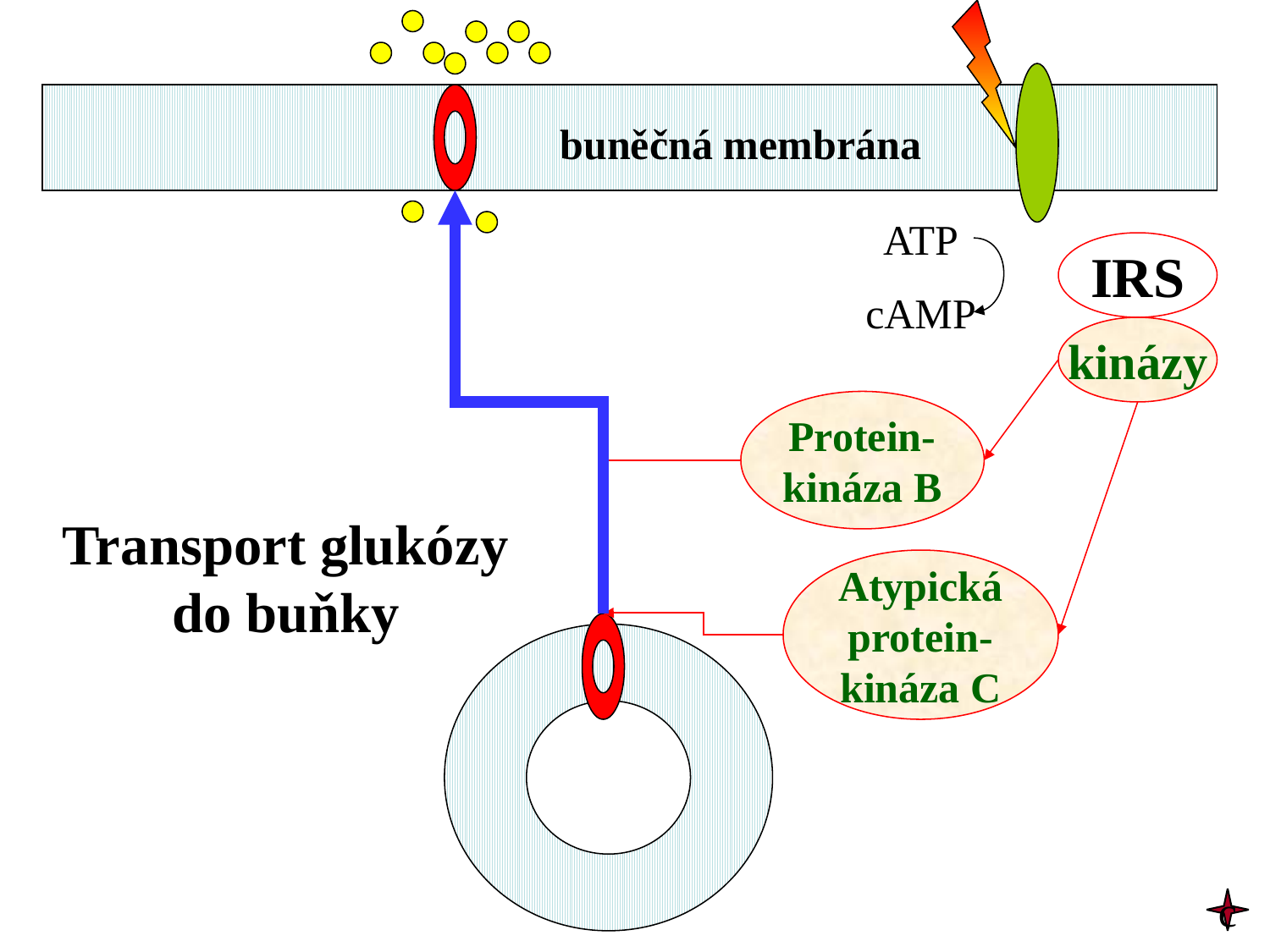

buněčná membrána

ATP
IRS
cAMP
kinázy
Protein-
kináza B
Transport glukózy
do buňky
Atypická
protein-
kináza C

c